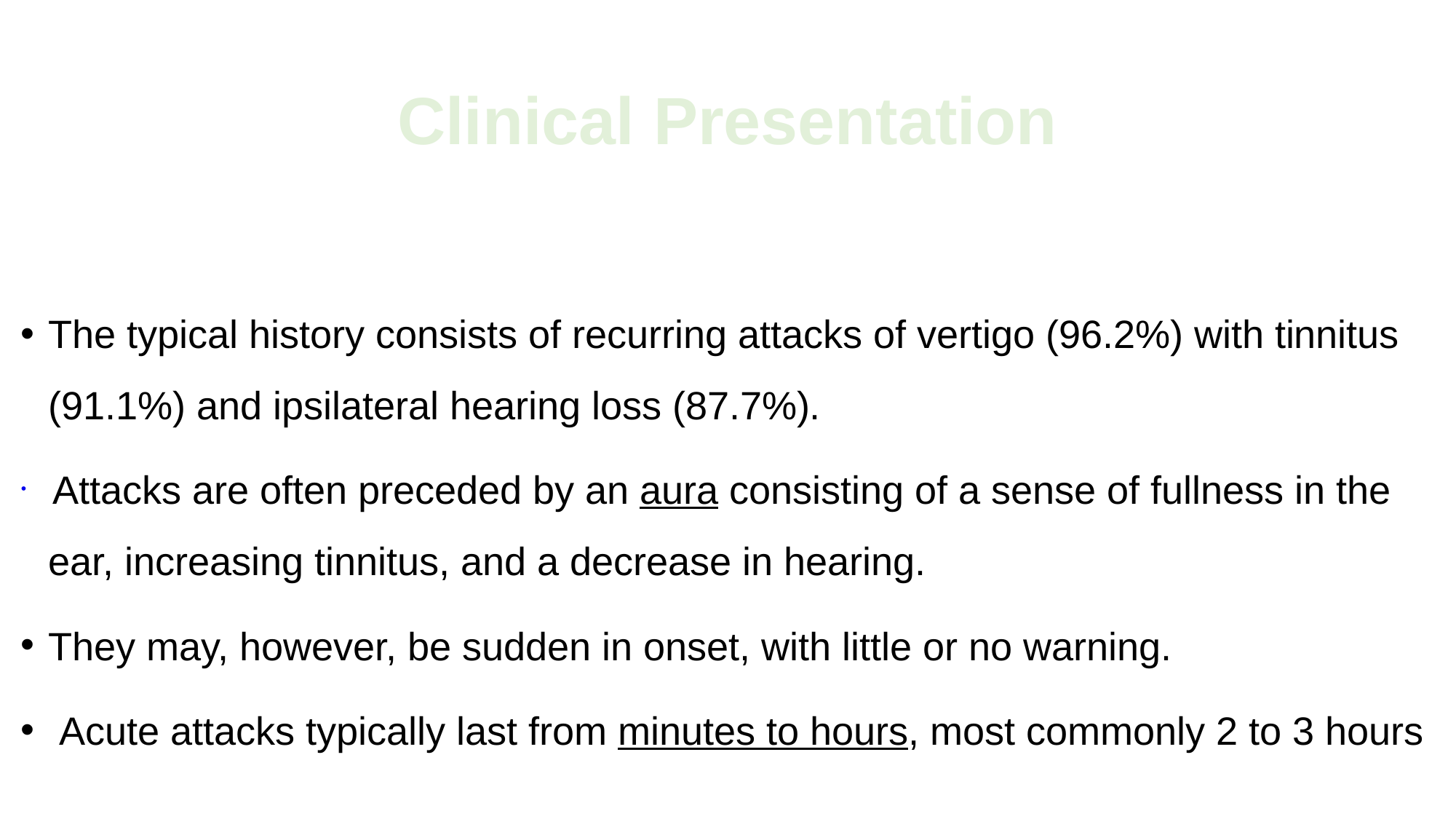

# Clinical Presentation
The typical history consists of recurring attacks of vertigo (96.2%) with tinnitus (91.1%) and ipsilateral hearing loss (87.7%).
 Attacks are often preceded by an aura consisting of a sense of fullness in the ear, increasing tinnitus, and a decrease in hearing.
They may, however, be sudden in onset, with little or no warning.
 Acute attacks typically last from minutes to hours, most commonly 2 to 3 hours